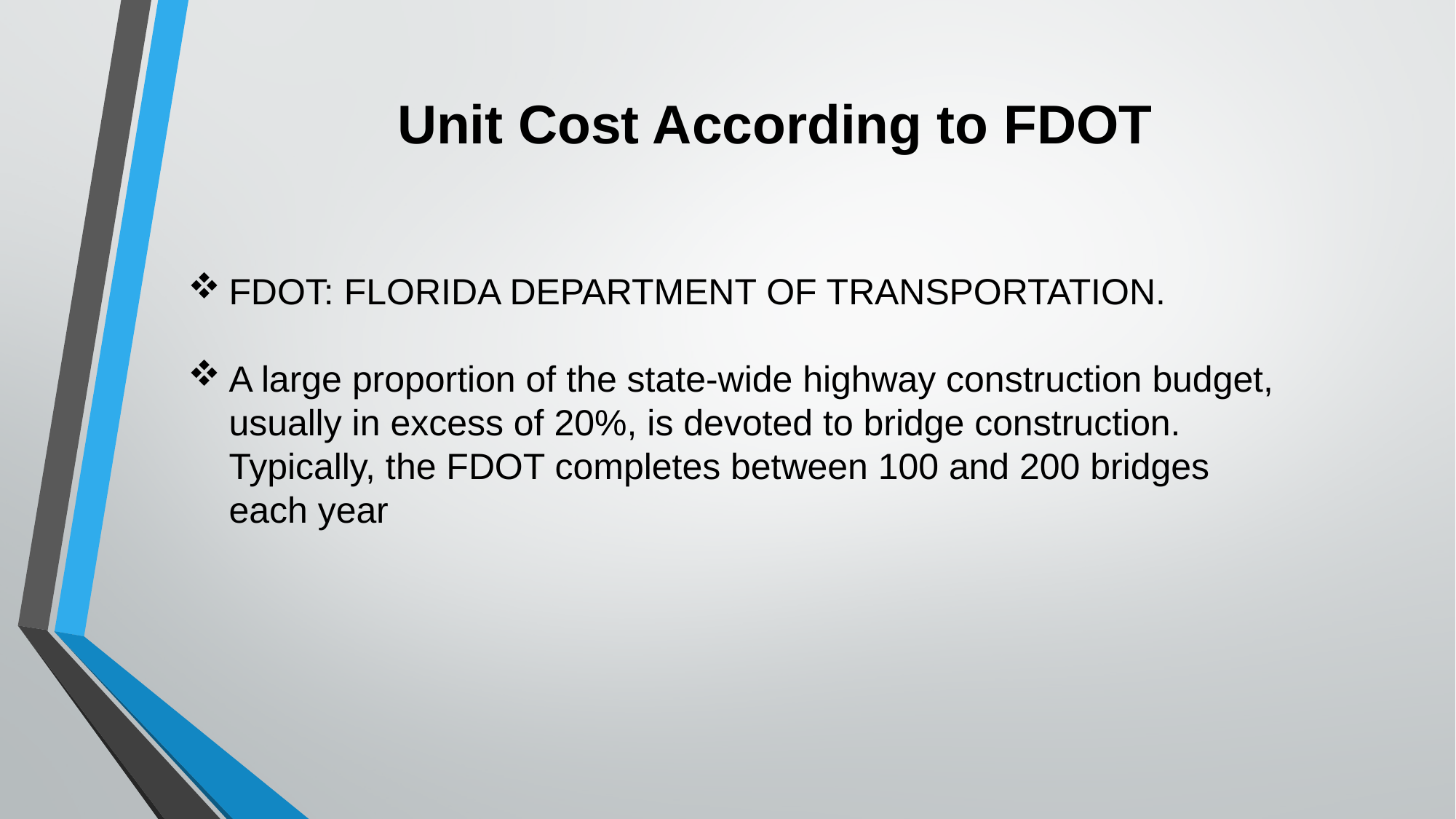

# Unit Cost According to FDOT
FDOT: FLORIDA DEPARTMENT OF TRANSPORTATION.

A large proportion of the state-wide highway construction budget, usually in excess of 20%, is devoted to bridge construction. Typically, the FDOT completes between 100 and 200 bridges each year